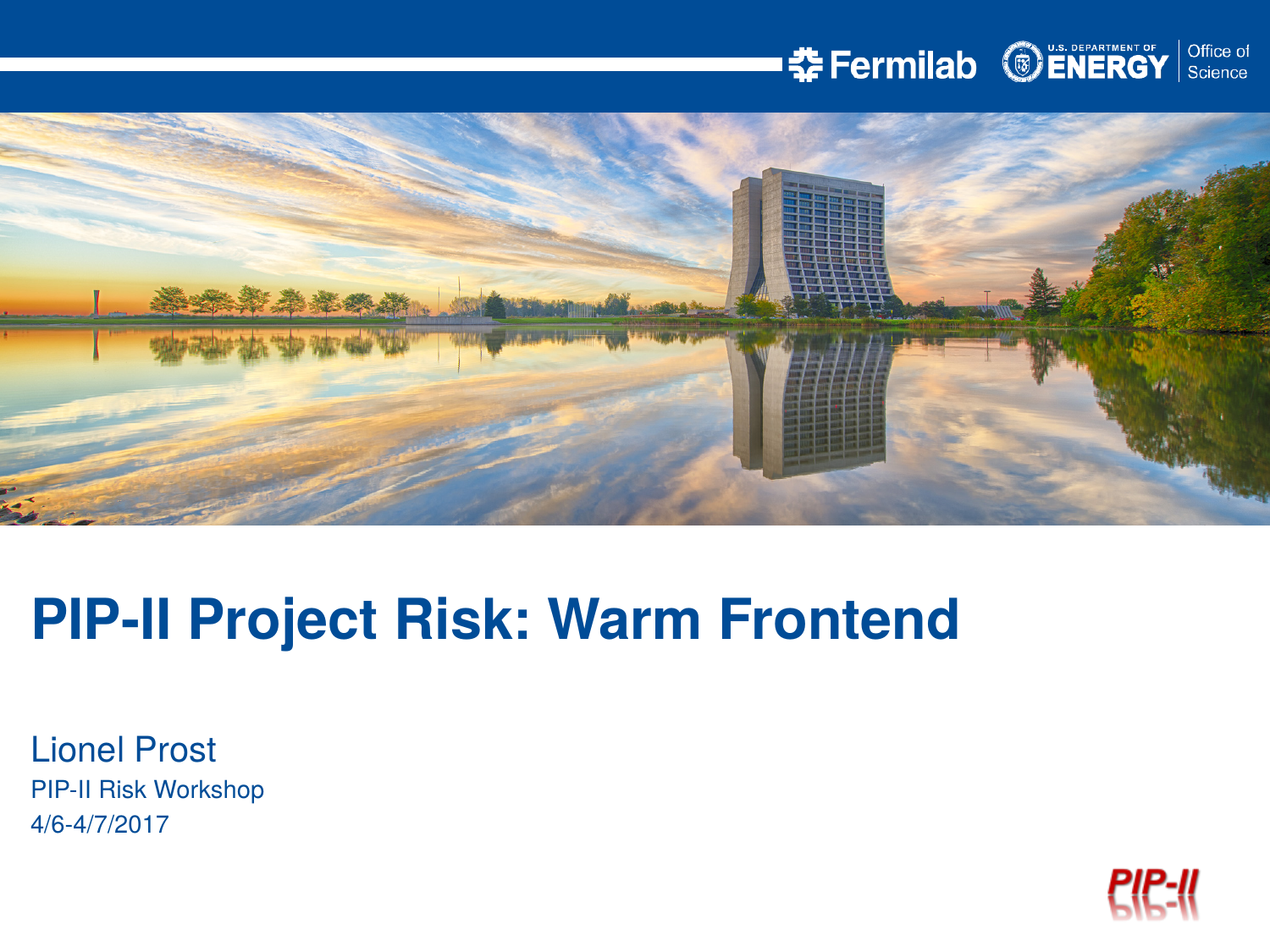

PIP-II Project Risk: Warm Frontend
Lionel Prost
PIP-II Risk Workshop
4/6-4/7/2017